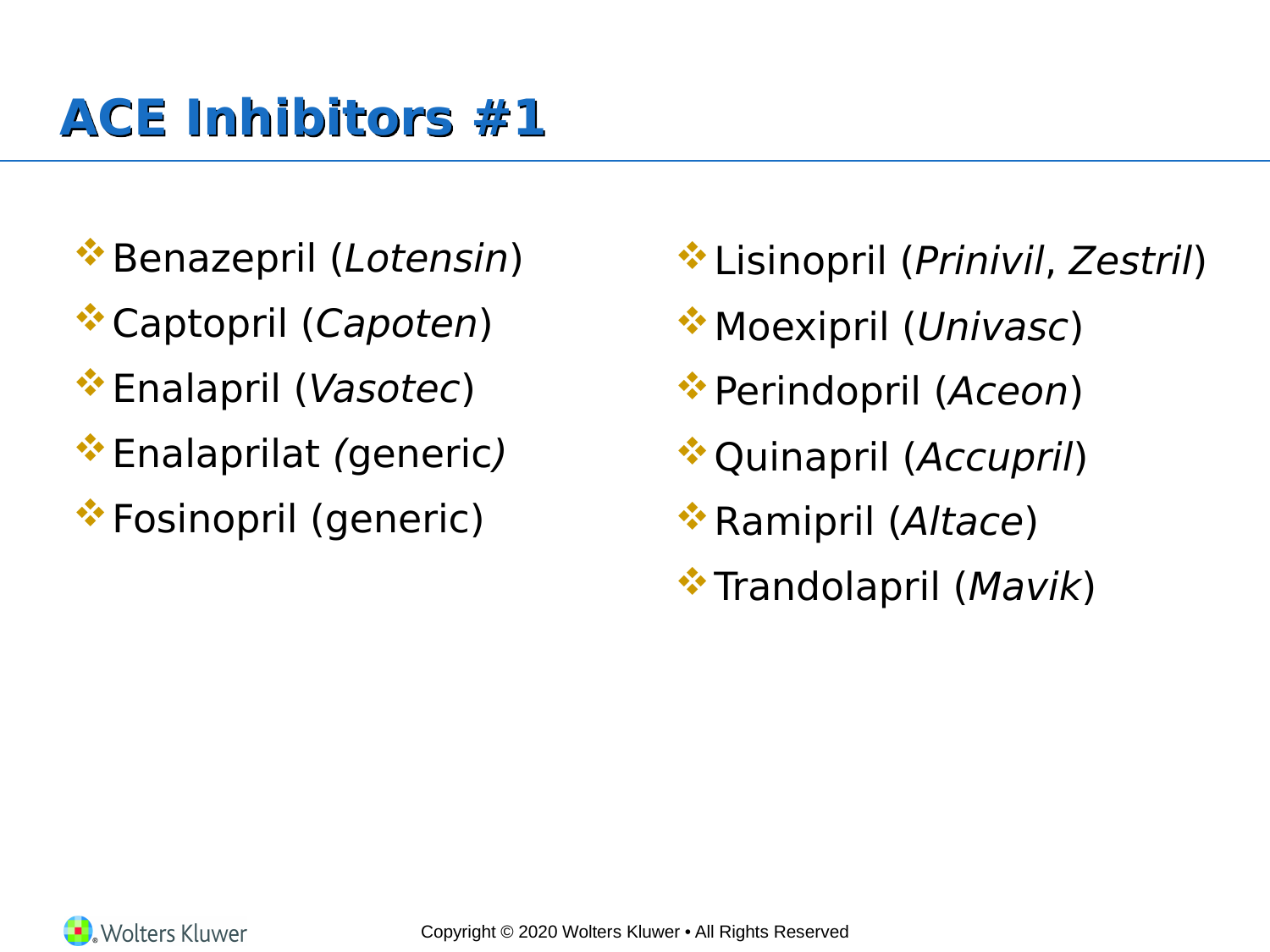

# ACE Inhibitors #1
Benazepril (Lotensin)
Captopril (Capoten)
Enalapril (Vasotec)
Enalaprilat (generic)
Fosinopril (generic)
Lisinopril (Prinivil, Zestril)
Moexipril (Univasc)
Perindopril (Aceon)
Quinapril (Accupril)
Ramipril (Altace)
Trandolapril (Mavik)